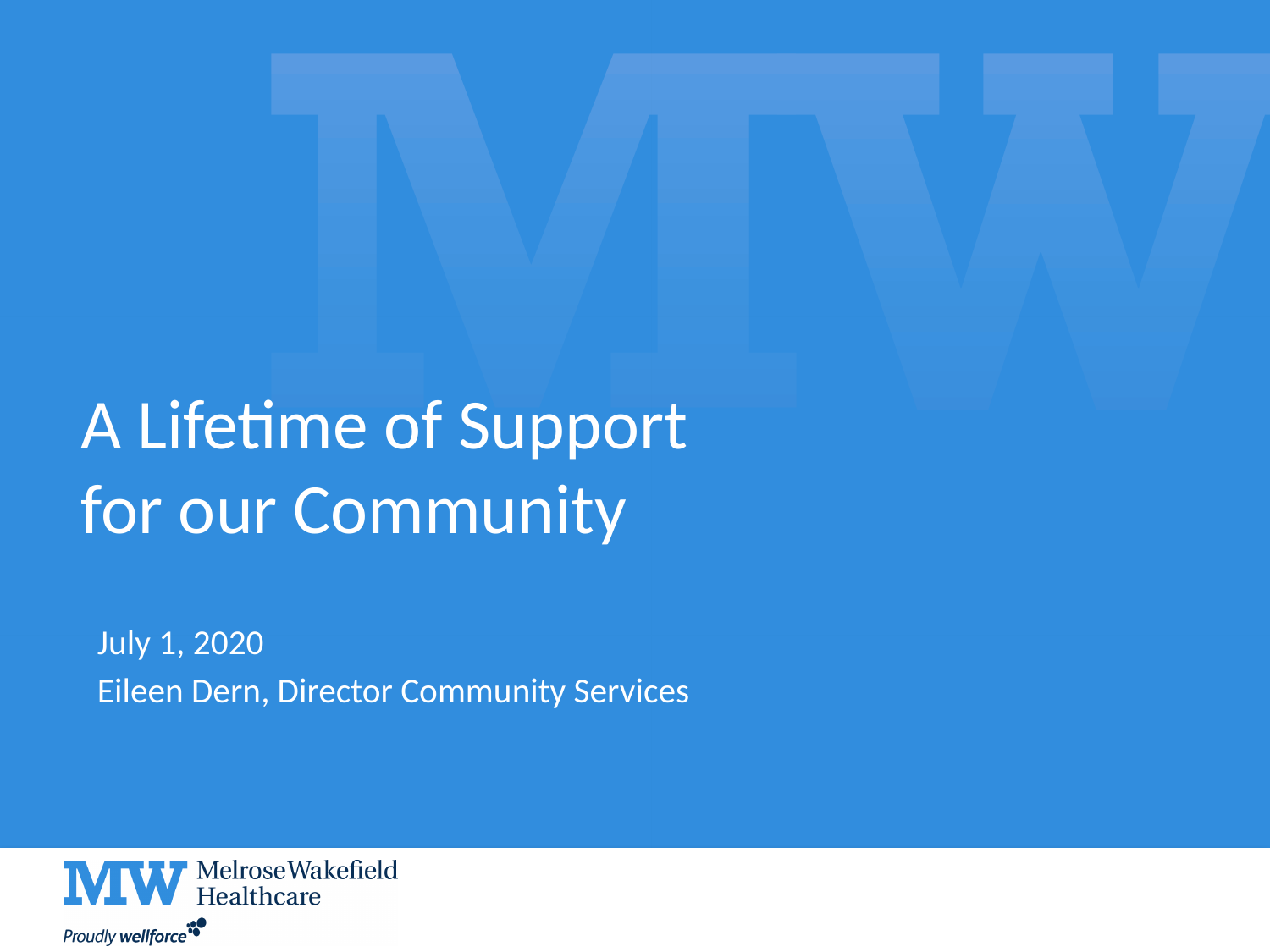

# A Lifetime of Support for our Community

July 1, 2020
Eileen Dern, Director Community Services